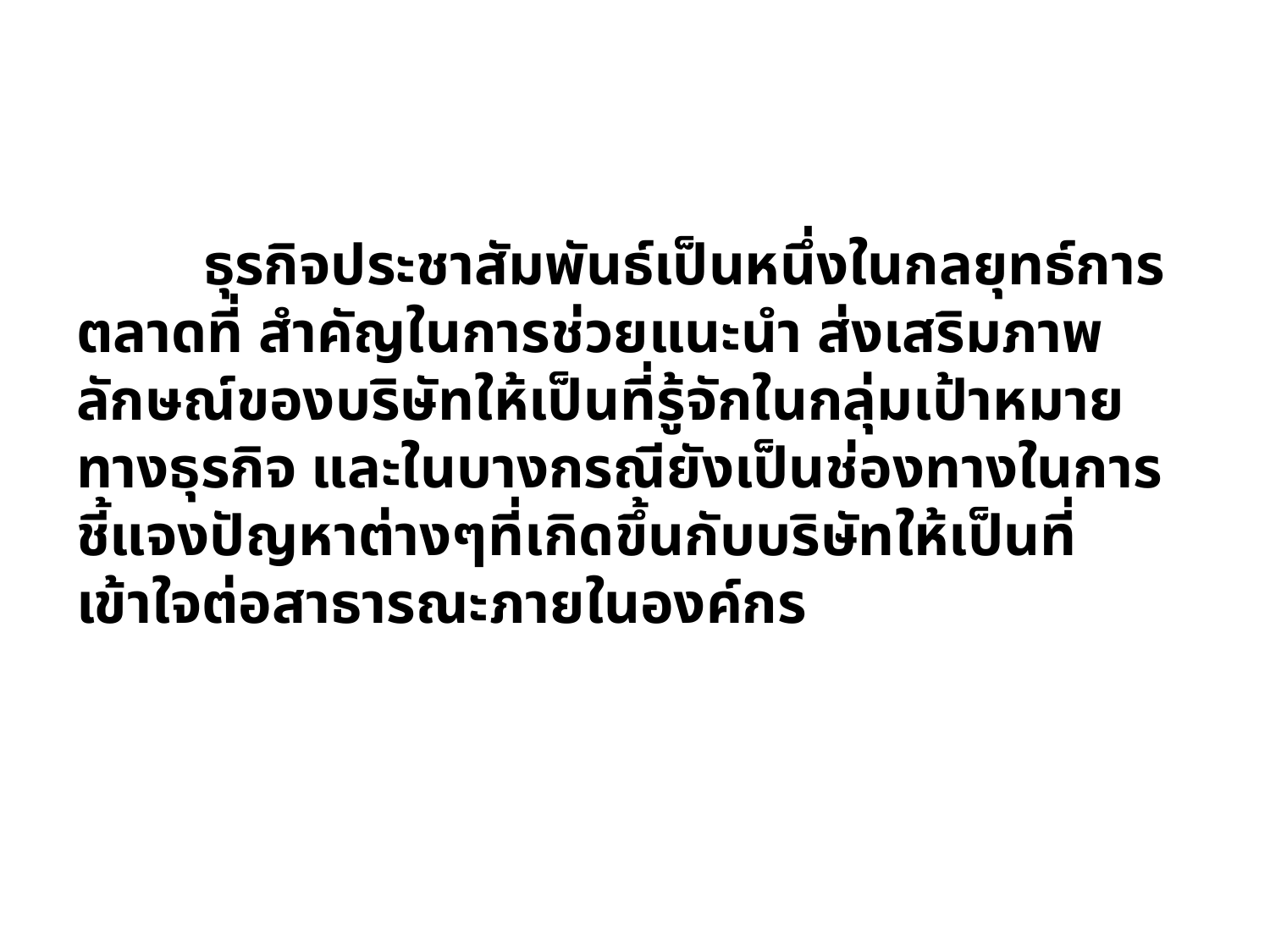

ธุรกิจประชาสัมพันธ์เป็นหนึ่งในกลยุทธ์การตลาดที่ สำคัญในการช่วยแนะนำ ส่งเสริมภาพลักษณ์ของบริษัทให้เป็นที่รู้จักในกลุ่มเป้าหมายทางธุรกิจ และในบางกรณียังเป็นช่องทางในการชี้แจงปัญหาต่างๆที่เกิดขึ้นกับบริษัทให้เป็นที่เข้าใจต่อสาธารณะภายในองค์กร